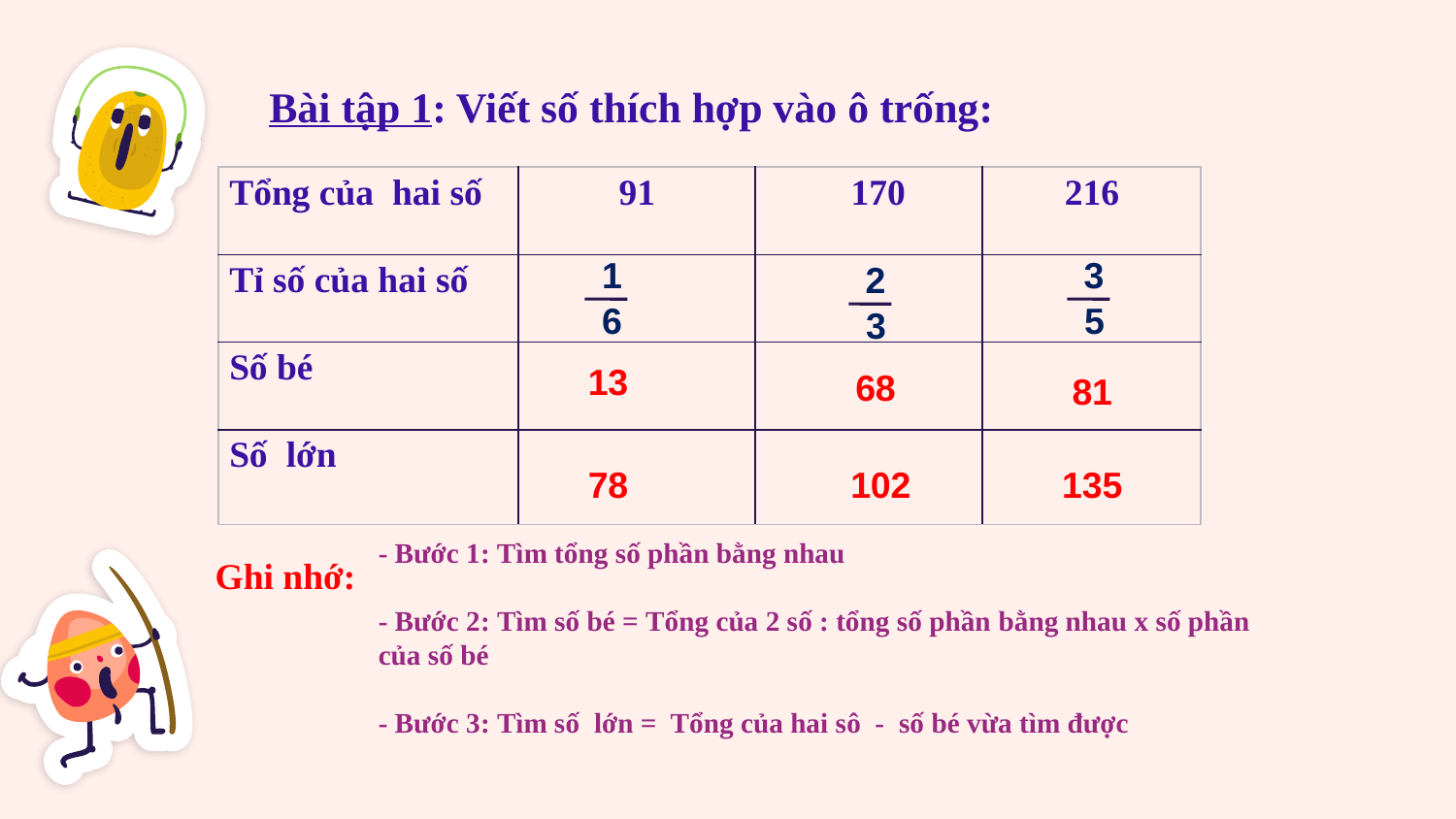

Bài tập 1: Viết số thích hợp vào ô trống:
| Tổng của hai số | 91 | 170 | 216 |
| --- | --- | --- | --- |
| Tỉ số của hai số |  |  |  |
| Số bé |  |  |  |
| Số lớn |  |  |  |
1
6

3
5

2
3

13
68
81
78
102
135
- Bước 1: Tìm tổng số phần bằng nhau
- Bước 2: Tìm số bé = Tổng của 2 số : tổng số phần bằng nhau x số phần của số bé
- Bước 3: Tìm số  lớn =  Tổng của hai sô  -  số bé vừa tìm được
Ghi nhớ: